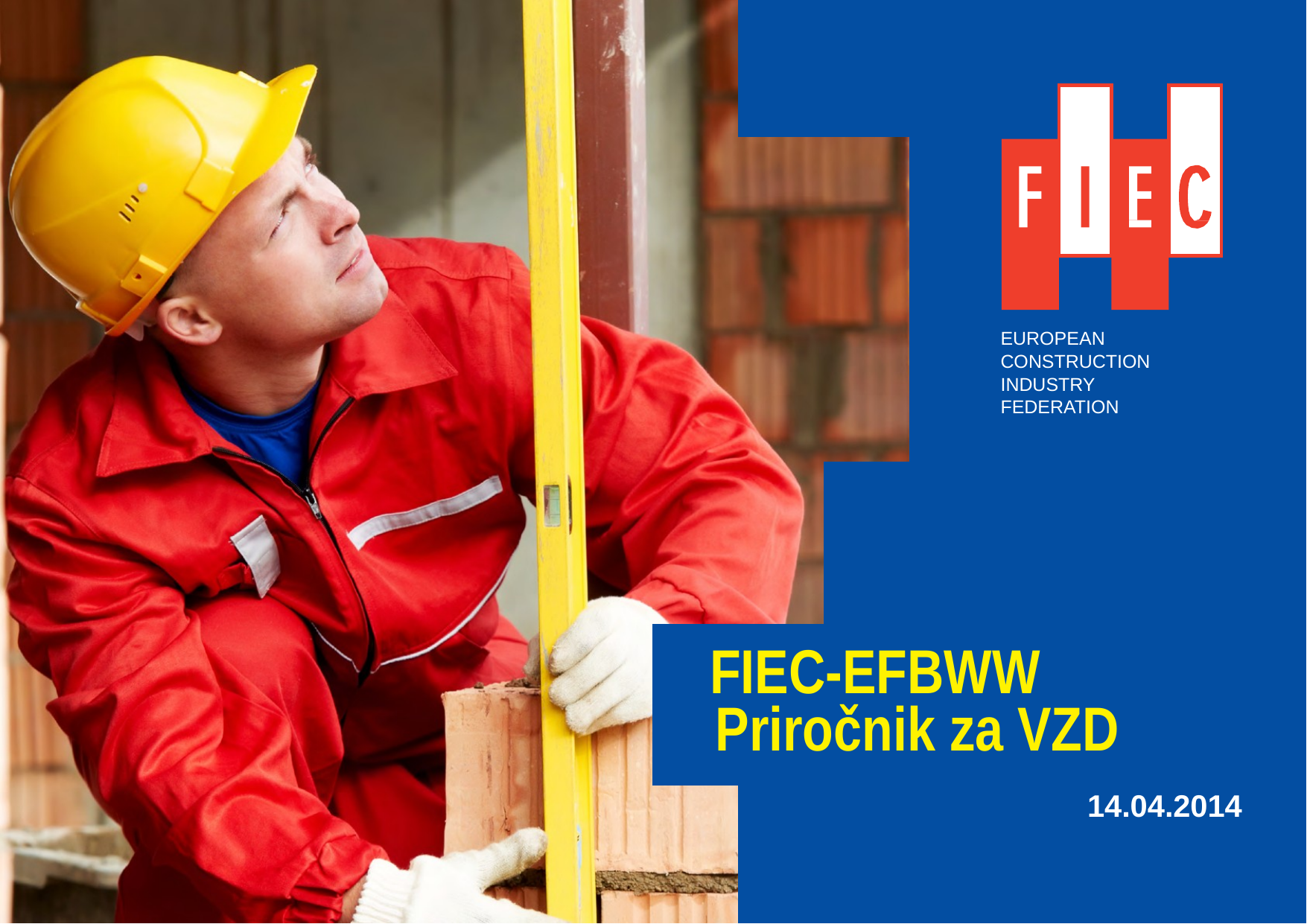

EUROPEAN
CONSTRUCTION INDUSTRY
FEDERATION

FIEC-EFBWW
 Priročnik za VZD

14.04.2014

Eléments d’identité